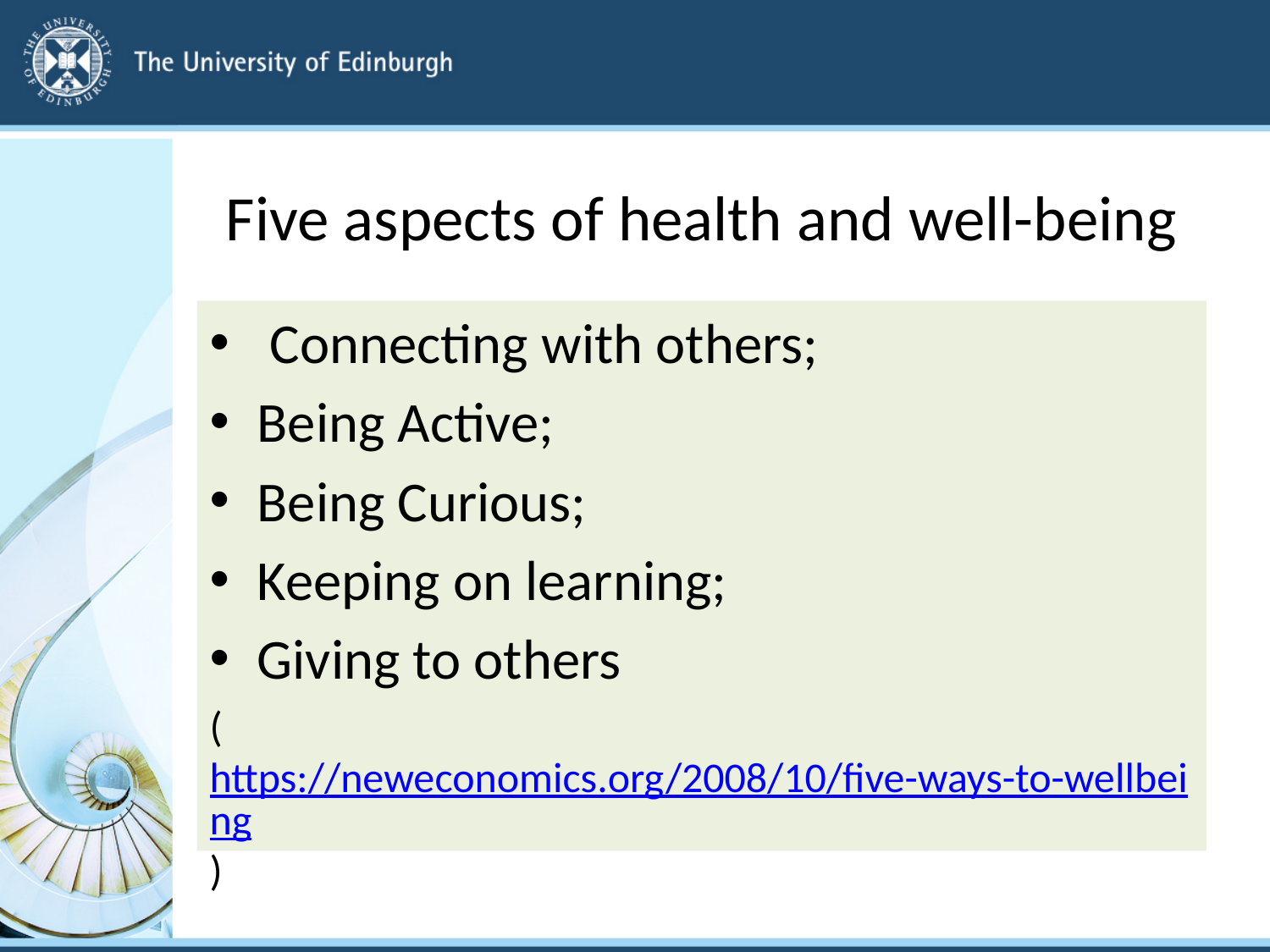

# Five aspects of health and well-being
 Connecting with others;
Being Active;
Being Curious;
Keeping on learning;
Giving to others
(https://neweconomics.org/2008/10/five-ways-to-wellbeing)